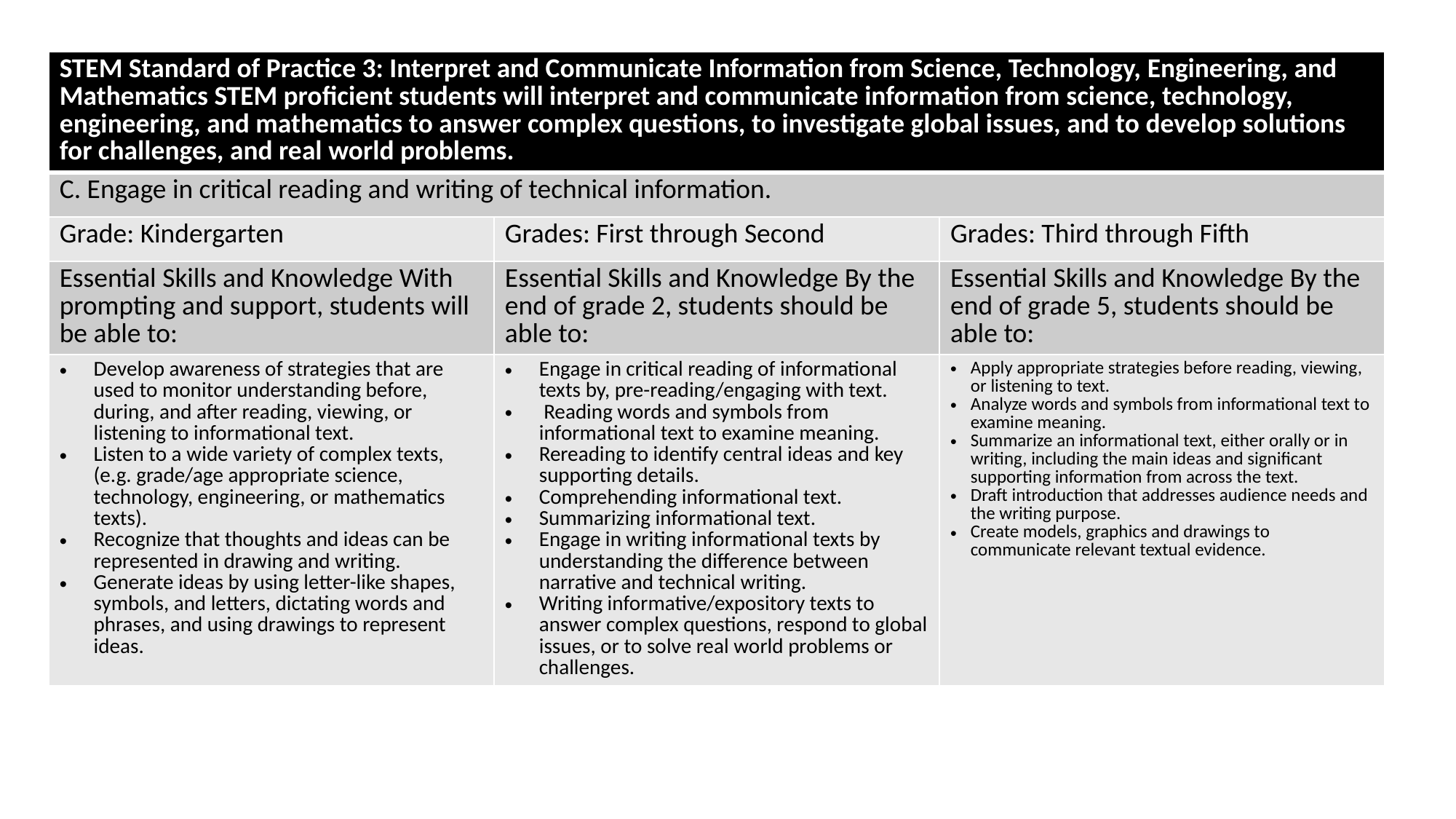

| STEM Standard of Practice 3: Interpret and Communicate Information from Science, Technology, Engineering, and Mathematics STEM proficient students will interpret and communicate information from science, technology, engineering, and mathematics to answer complex questions, to investigate global issues, and to develop solutions for challenges, and real world problems. |  |  |
| --- | --- | --- |
| C. Engage in critical reading and writing of technical information. |  |  |
| Grade: Kindergarten | Grades: First through Second | Grades: Third through Fifth |
| Essential Skills and Knowledge With prompting and support, students will be able to: | Essential Skills and Knowledge By the end of grade 2, students should be able to: | Essential Skills and Knowledge By the end of grade 5, students should be able to: |
| Develop awareness of strategies that are used to monitor understanding before, during, and after reading, viewing, or listening to informational text. Listen to a wide variety of complex texts, (e.g. grade/age appropriate science, technology, engineering, or mathematics texts). Recognize that thoughts and ideas can be represented in drawing and writing. Generate ideas by using letter-like shapes, symbols, and letters, dictating words and phrases, and using drawings to represent ideas. | Engage in critical reading of informational texts by, pre-reading/engaging with text. Reading words and symbols from informational text to examine meaning. Rereading to identify central ideas and key supporting details. Comprehending informational text. Summarizing informational text. Engage in writing informational texts by understanding the difference between narrative and technical writing. Writing informative/expository texts to answer complex questions, respond to global issues, or to solve real world problems or challenges. | Apply appropriate strategies before reading, viewing, or listening to text. Analyze words and symbols from informational text to examine meaning. Summarize an informational text, either orally or in writing, including the main ideas and significant supporting information from across the text. Draft introduction that addresses audience needs and the writing purpose. Create models, graphics and drawings to communicate relevant textual evidence. |